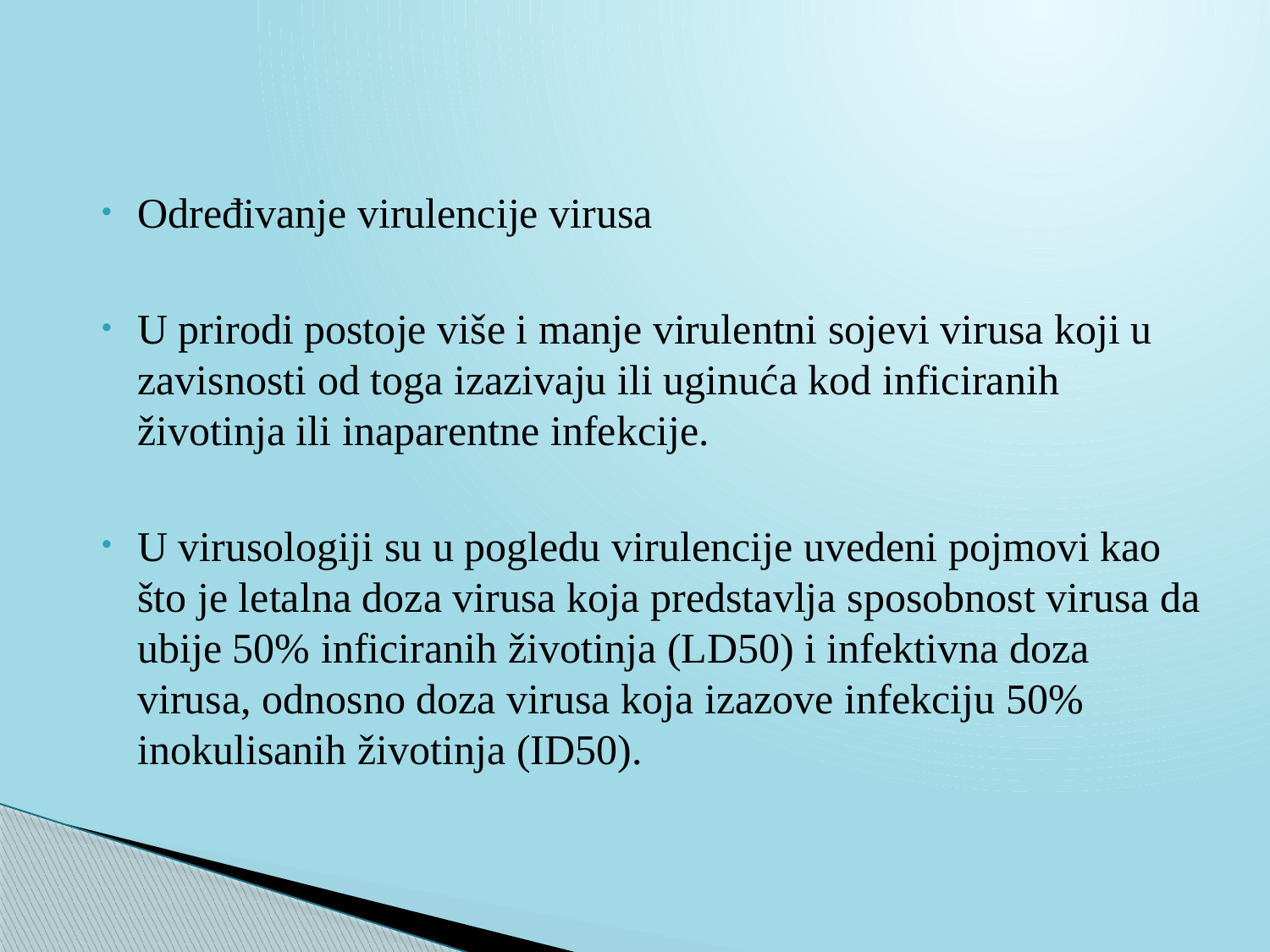

Određivanje virulencije virusa

U prirodi postoje više i manje virulentni sojevi virusa koji u zavisnosti od toga izazivaju ili uginuća kod inficiranih životinja ili inaparentne infekcije.

U virusologiji su u pogledu virulencije uvedeni pojmovi kao što je letalna doza virusa koja predstavlja sposobnost virusa da ubije 50% inficiranih životinja (LD50) i infektivna doza virusa, odnosno doza virusa koja izazove infekciju 50% inokulisanih životinja (ID50).